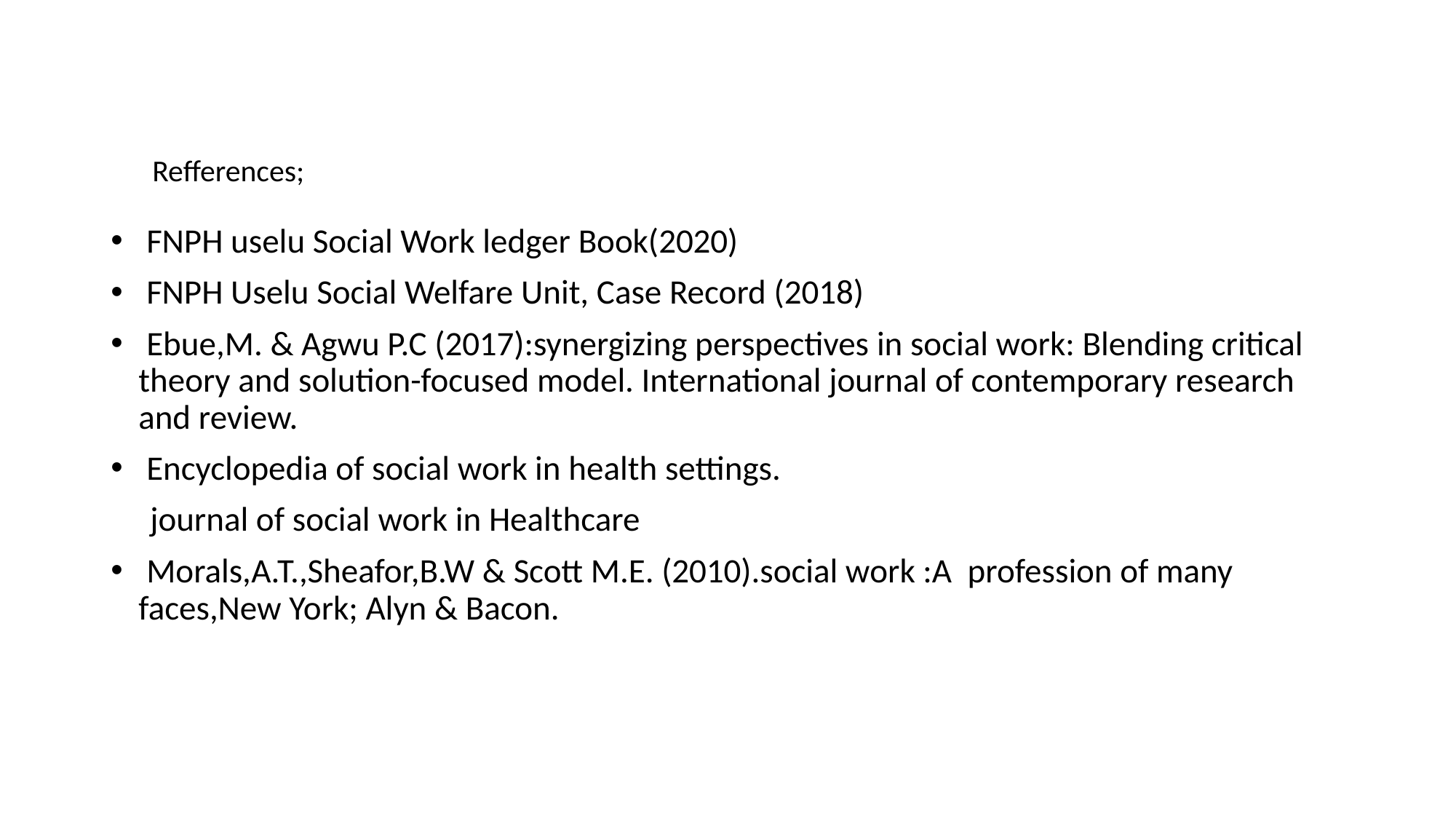

# Refferences;
 FNPH uselu Social Work ledger Book(2020)
 FNPH Uselu Social Welfare Unit, Case Record (2018)
 Ebue,M. & Agwu P.C (2017):synergizing perspectives in social work: Blending critical theory and solution-focused model. International journal of contemporary research  and review.
 Encyclopedia of social work in health settings.
     journal of social work in Healthcare
 Morals,A.T.,Sheafor,B.W & Scott M.E. (2010).social work :A  profession of many faces,New York; Alyn & Bacon.